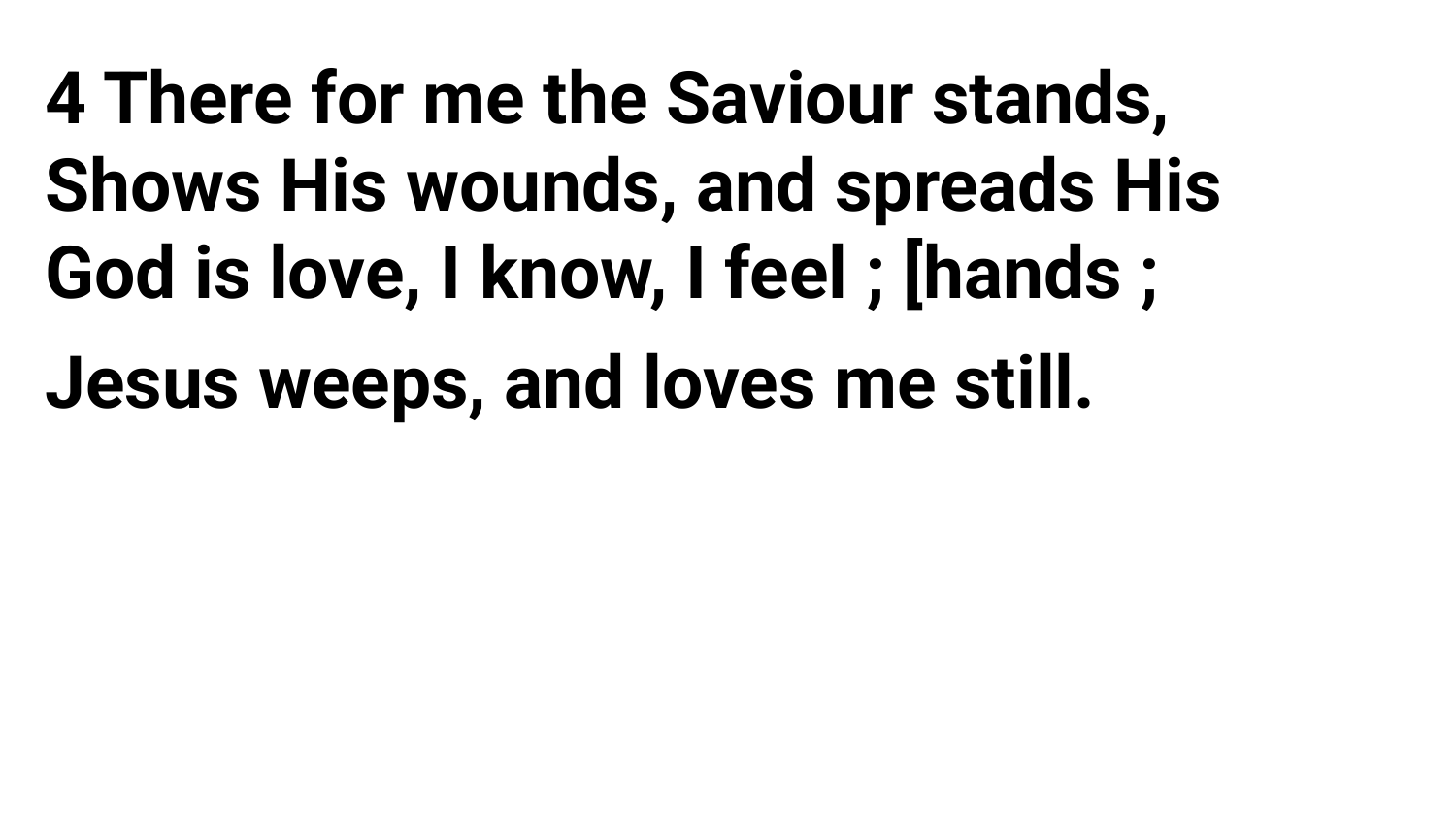

4 There for me the Saviour stands,
Shows His wounds, and spreads His
God is love, I know, I feel ; [hands ;
Jesus weeps, and loves me still.